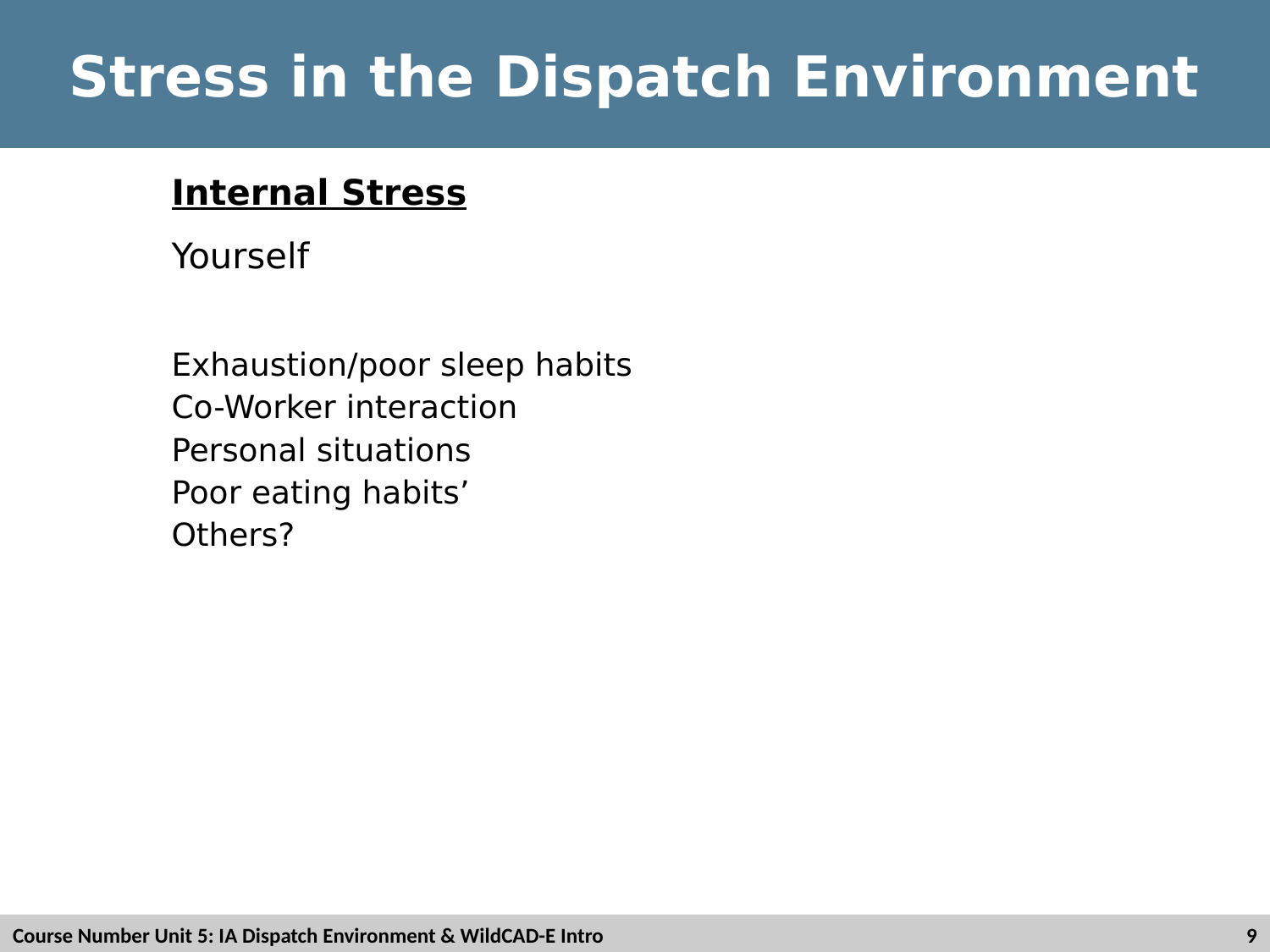

# Stress in the Dispatch Environment
Internal Stress
Yourself

	Exhaustion/poor sleep habits
	Co-Worker interaction
	Personal situations
	Poor eating habits’
	Others?